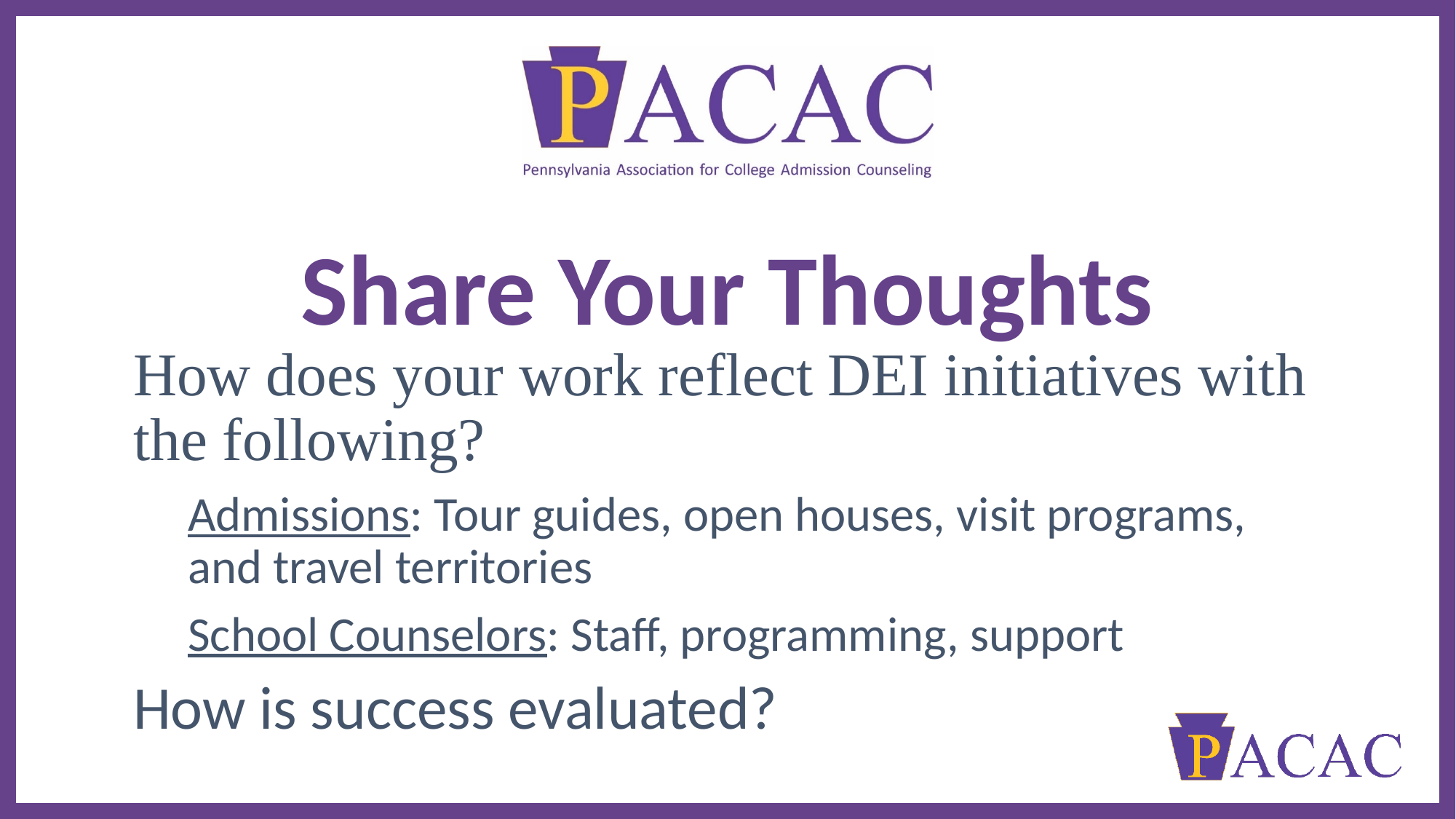

# Share Your Thoughts
How does your work reflect DEI initiatives with the following?
Admissions: Tour guides, open houses, visit programs, and travel territories
School Counselors: Staff, programming, support
	How is success evaluated?